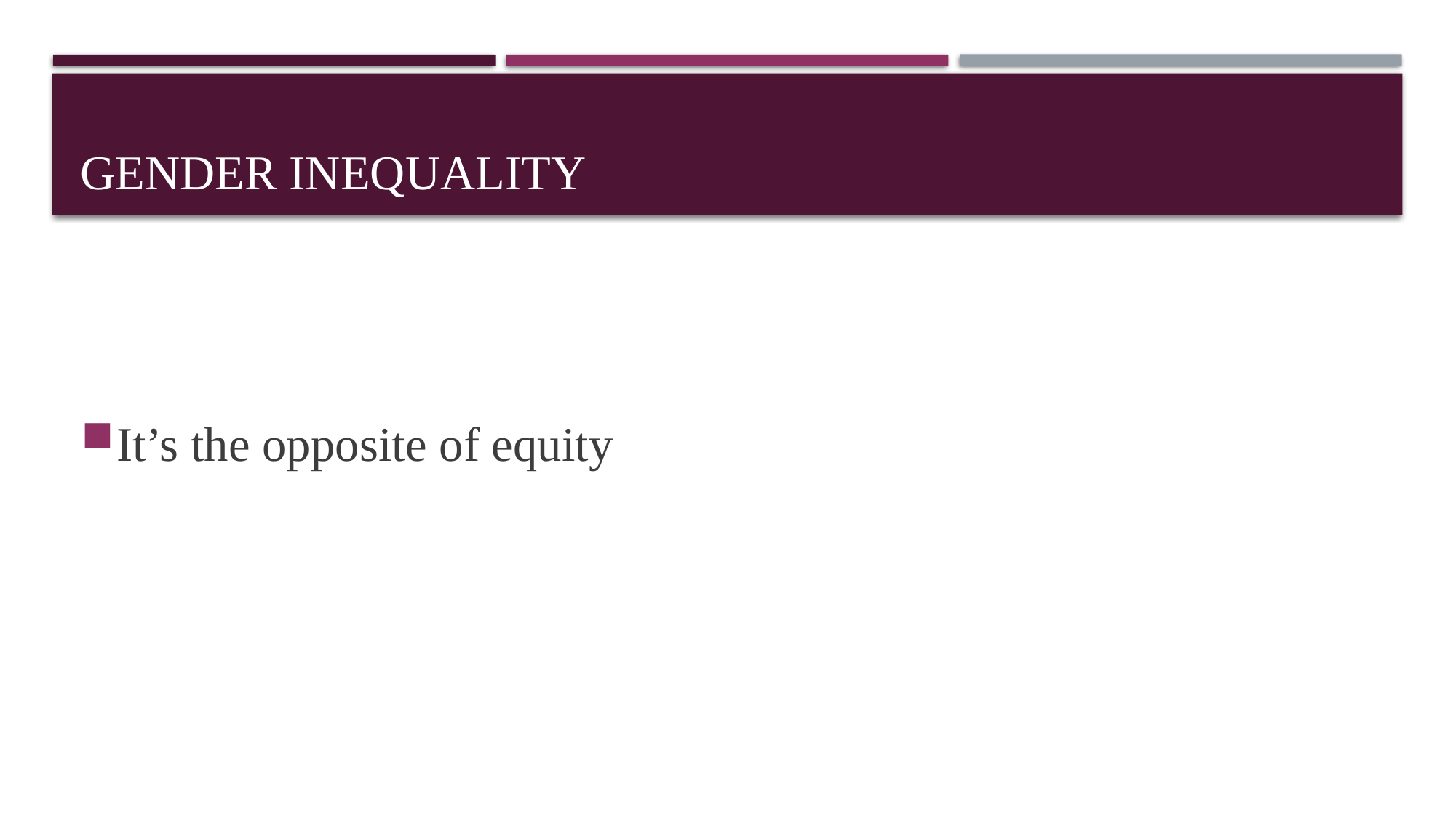

# Gender inequality
It’s the opposite of equity